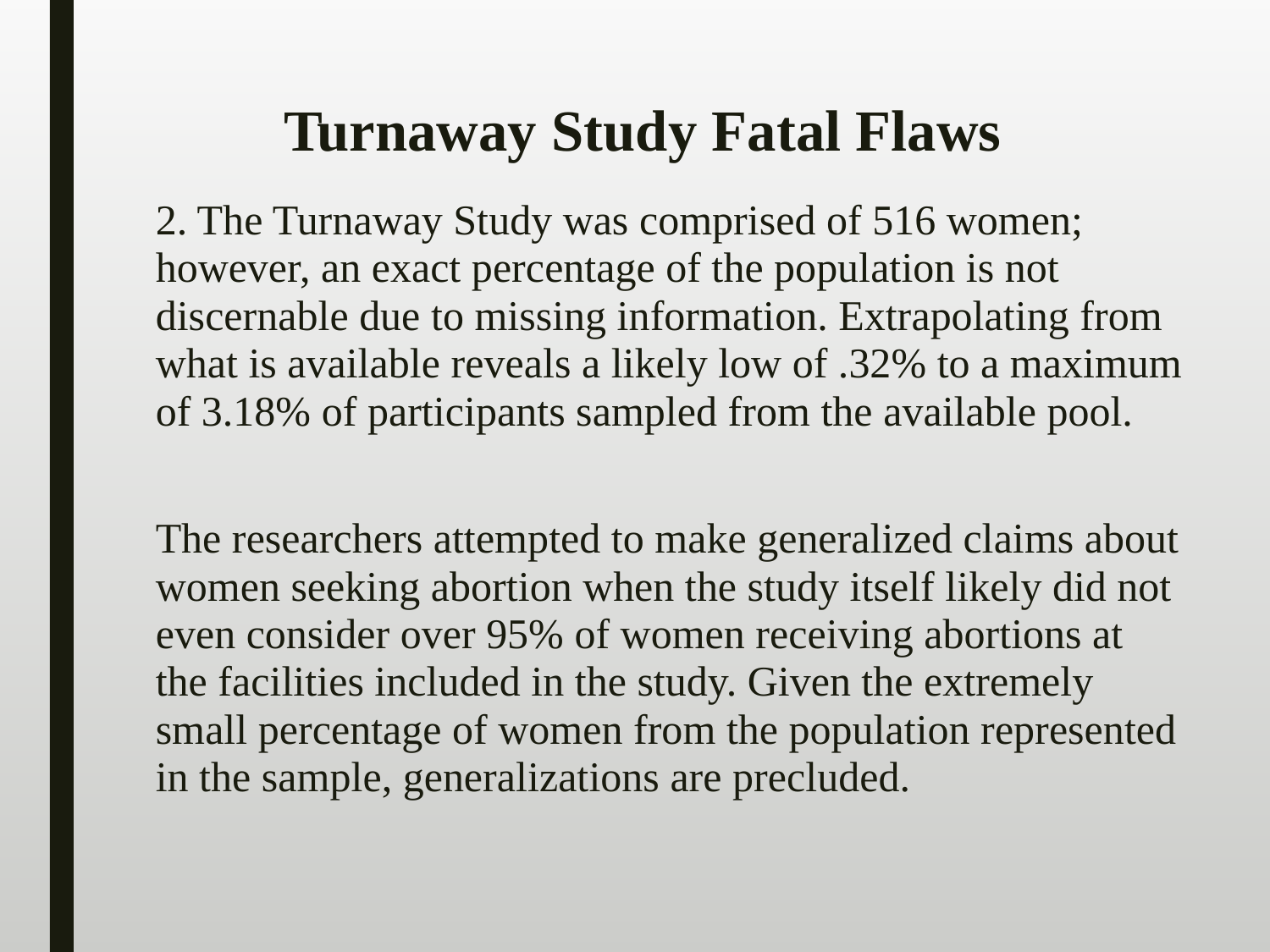

# Turnaway Study Fatal Flaws
2. The Turnaway Study was comprised of 516 women; however, an exact percentage of the population is not discernable due to missing information. Extrapolating from what is available reveals a likely low of .32% to a maximum of 3.18% of participants sampled from the available pool.

The researchers attempted to make generalized claims about women seeking abortion when the study itself likely did not even consider over 95% of women receiving abortions at the facilities included in the study. Given the extremely small percentage of women from the population represented in the sample, generalizations are precluded.